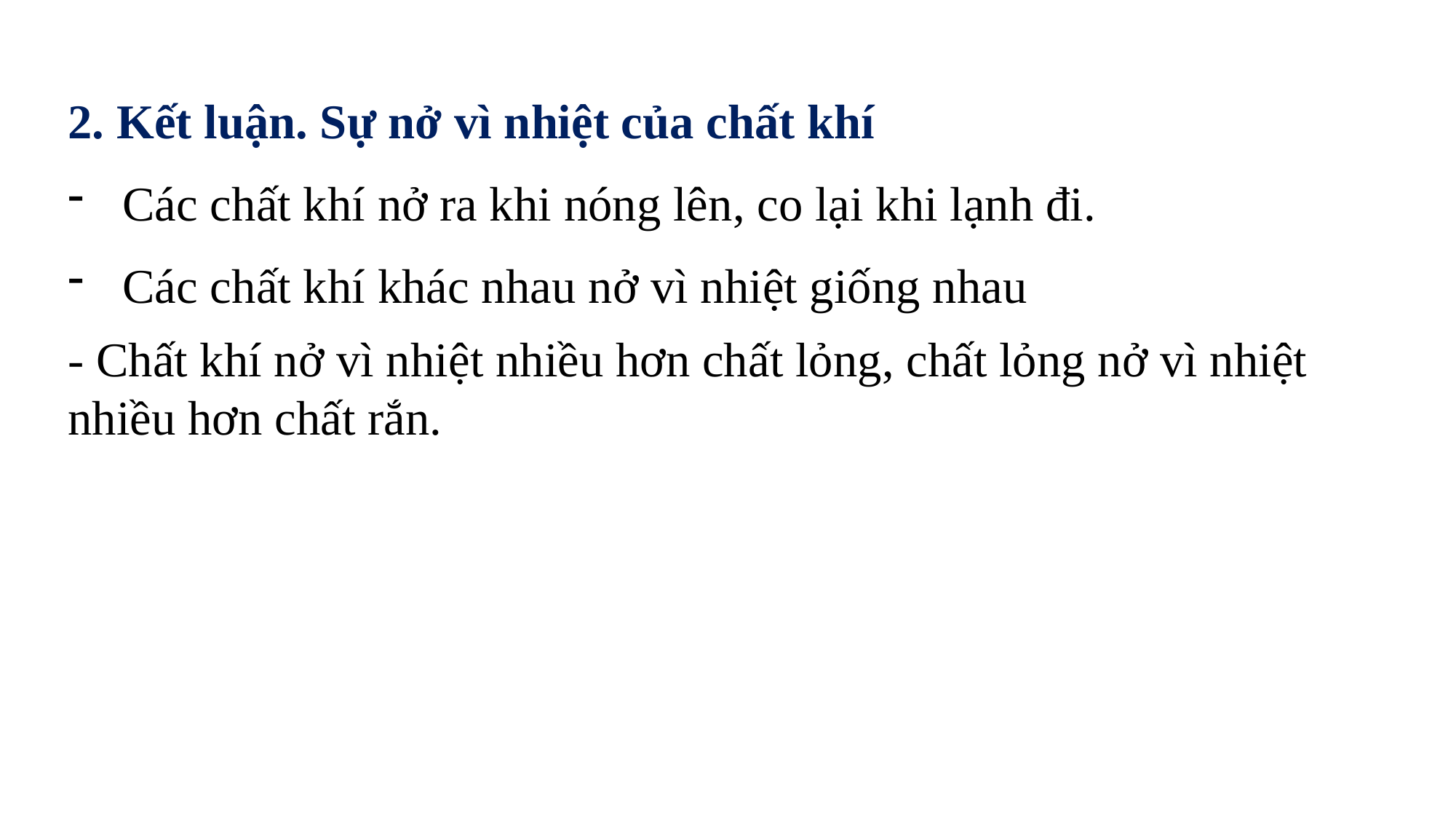

2. Kết luận. Sự nở vì nhiệt của chất khí
Các chất khí nở ra khi nóng lên, co lại khi lạnh đi.
Các chất khí khác nhau nở vì nhiệt giống nhau
- Chất khí nở vì nhiệt nhiều hơn chất lỏng, chất lỏng nở vì nhiệt nhiều hơn chất rắn.